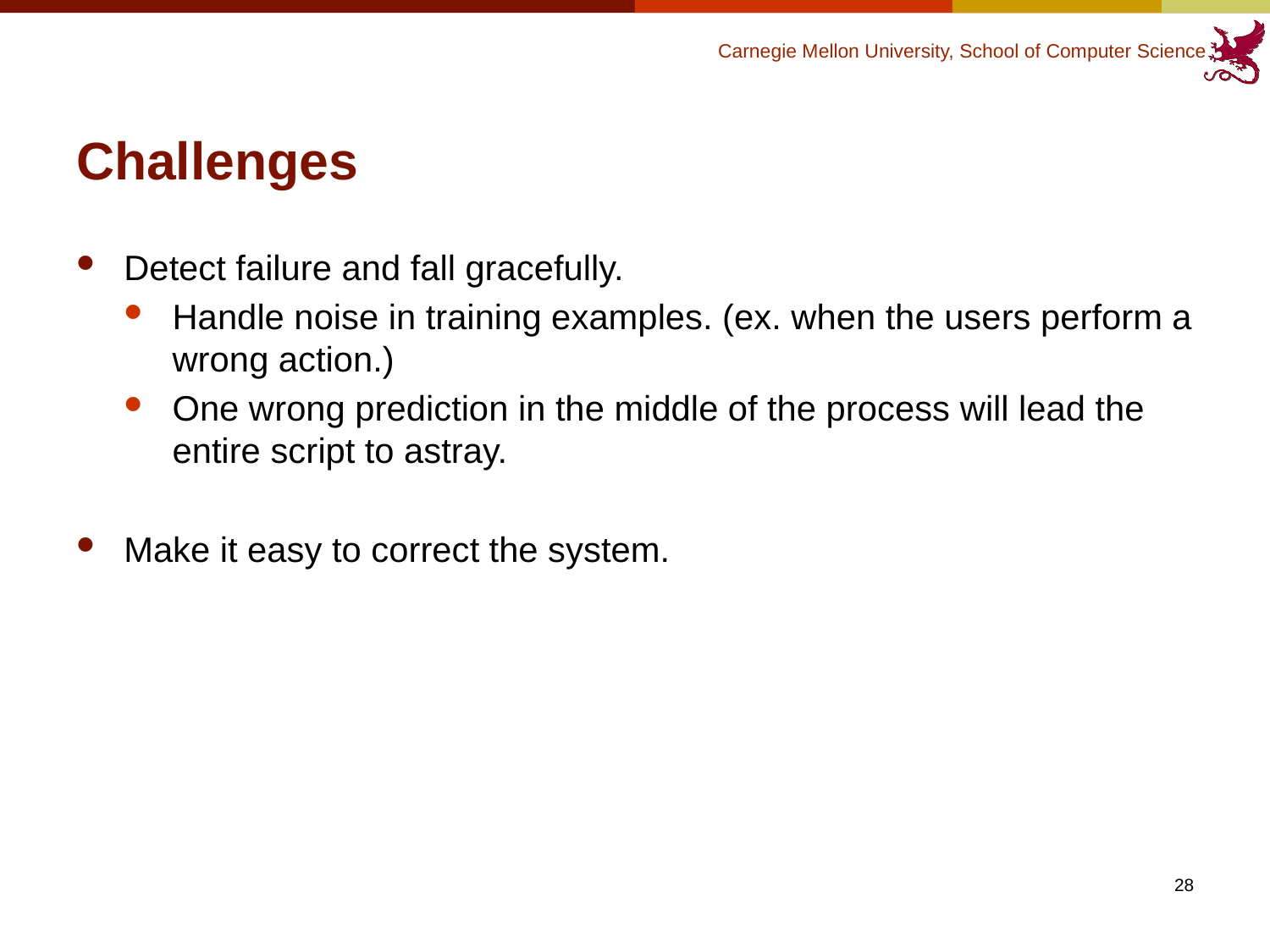

# Challenges
Detect failure and fall gracefully.
Handle noise in training examples. (ex. when the users perform a wrong action.)
One wrong prediction in the middle of the process will lead the entire script to astray.

Make it easy to correct the system.
28